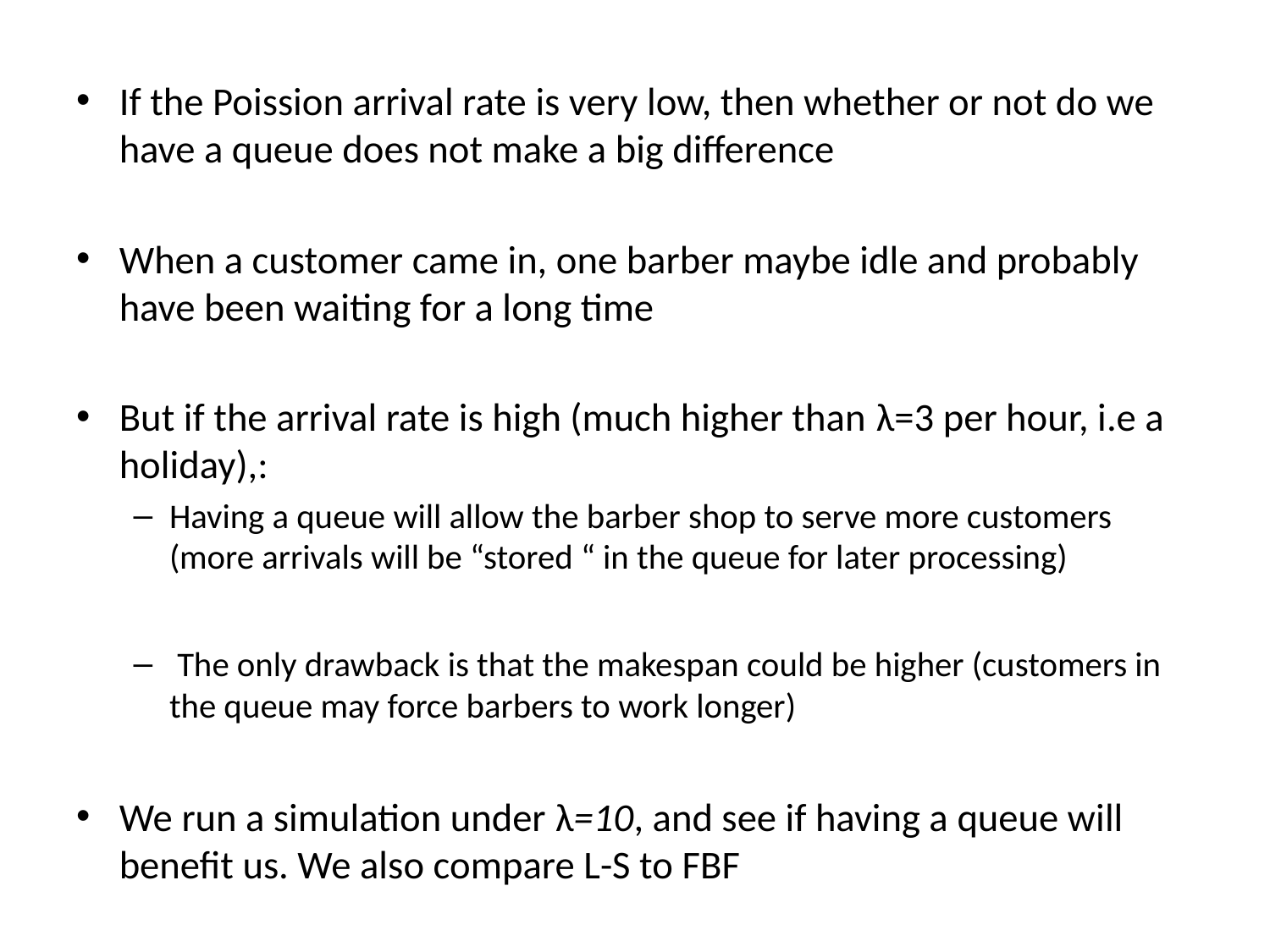

If the Poission arrival rate is very low, then whether or not do we have a queue does not make a big difference

When a customer came in, one barber maybe idle and probably have been waiting for a long time

But if the arrival rate is high (much higher than λ=3 per hour, i.e a holiday),:
Having a queue will allow the barber shop to serve more customers (more arrivals will be “stored “ in the queue for later processing)

 The only drawback is that the makespan could be higher (customers in the queue may force barbers to work longer)

We run a simulation under λ=10, and see if having a queue will benefit us. We also compare L-S to FBF